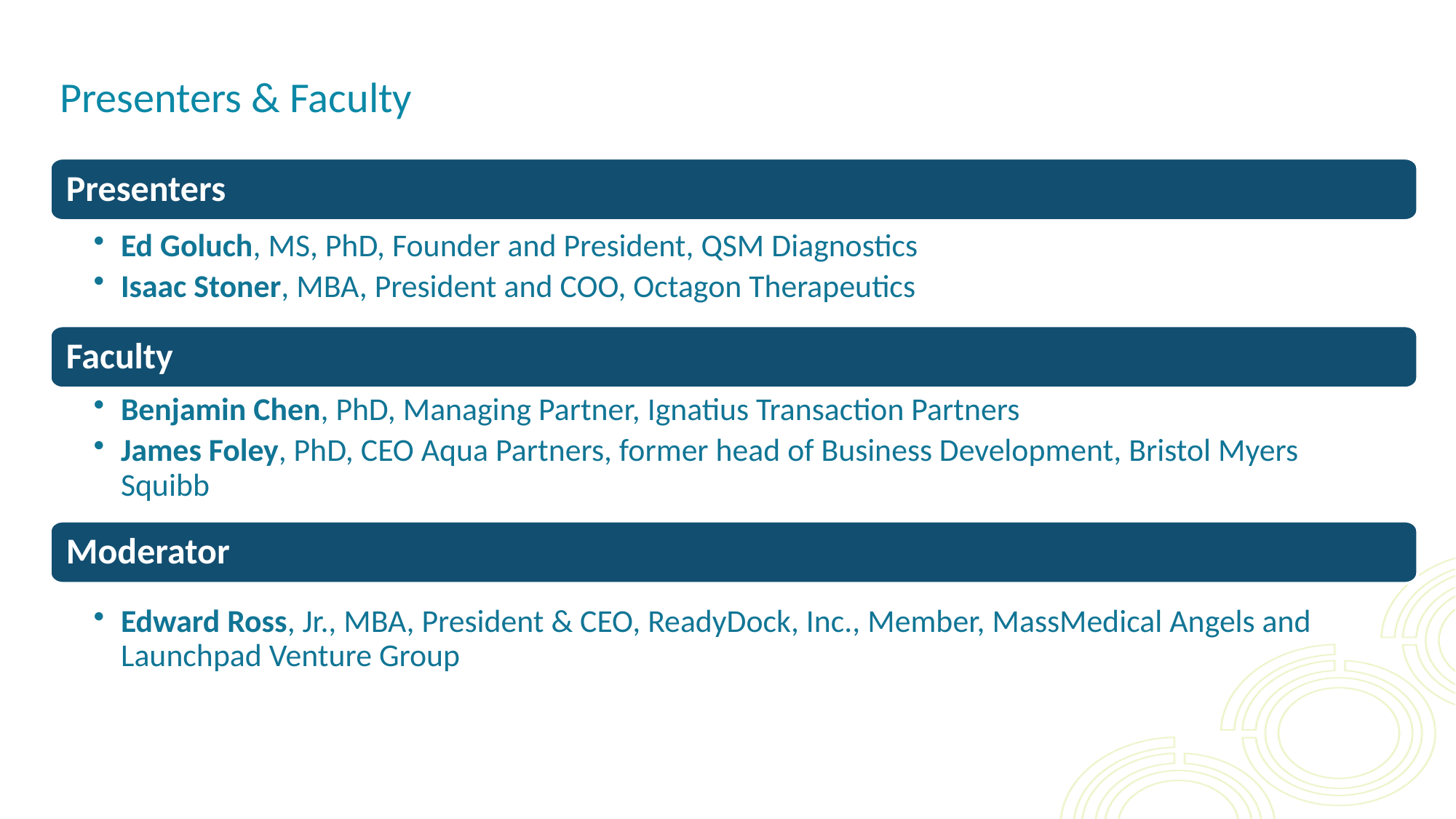

# Presenters & Faculty
Presenters
Ed Goluch, MS, PhD, Founder and President, QSM Diagnostics
Isaac Stoner, MBA, President and COO, Octagon Therapeutics
Faculty
Benjamin Chen, PhD, Managing Partner, Ignatius Transaction Partners
James Foley, PhD, CEO Aqua Partners, former head of Business Development, Bristol Myers Squibb
Moderator
Edward Ross, Jr., MBA, President & CEO, ReadyDock, Inc., Member, MassMedical Angels and Launchpad Venture Group